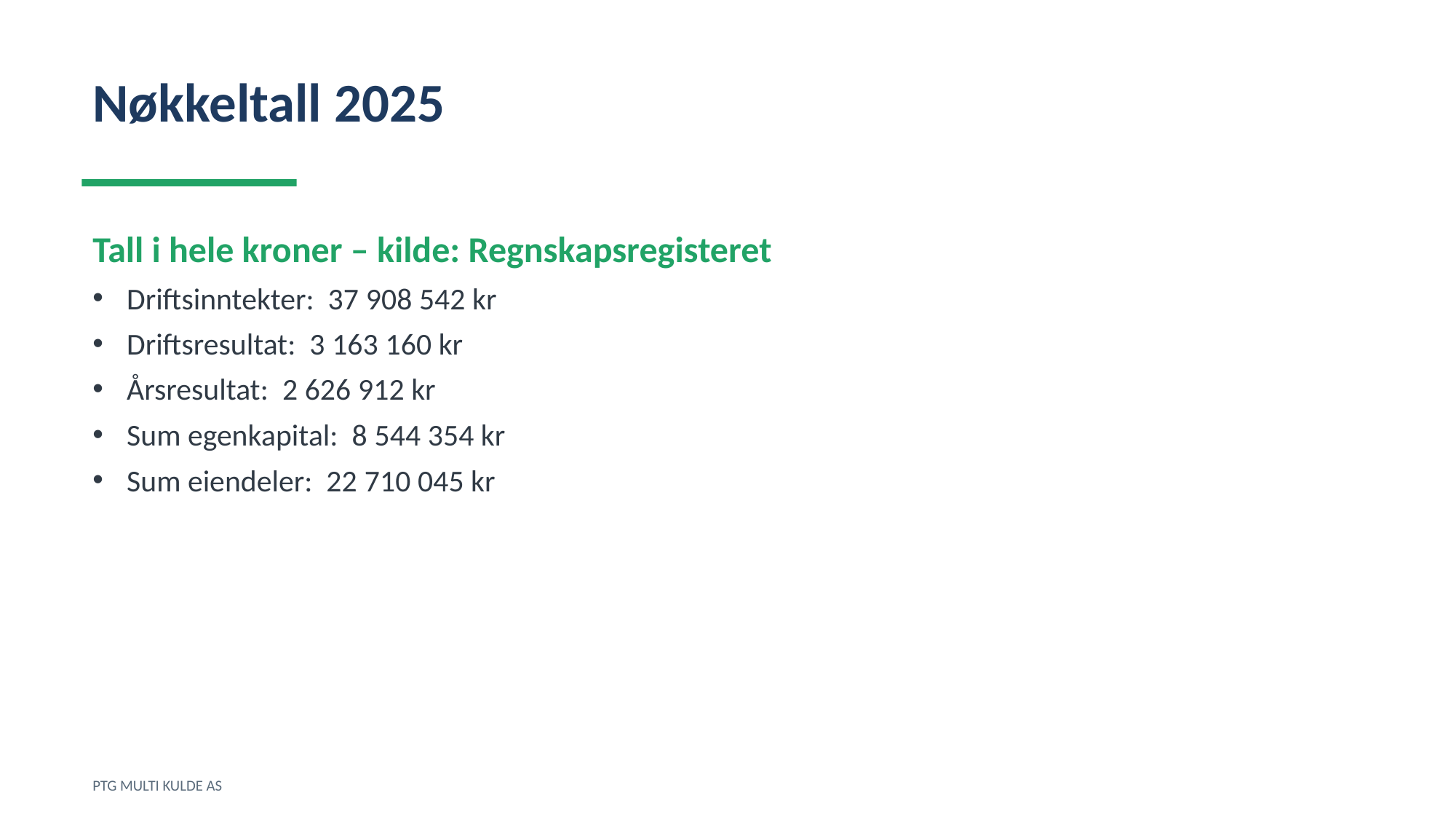

Nøkkeltall 2025

Tall i hele kroner – kilde: Regnskapsregisteret
Driftsinntekter:  37 908 542 kr
Driftsresultat:  3 163 160 kr
Årsresultat:  2 626 912 kr
Sum egenkapital:  8 544 354 kr
Sum eiendeler:  22 710 045 kr
PTG MULTI KULDE AS